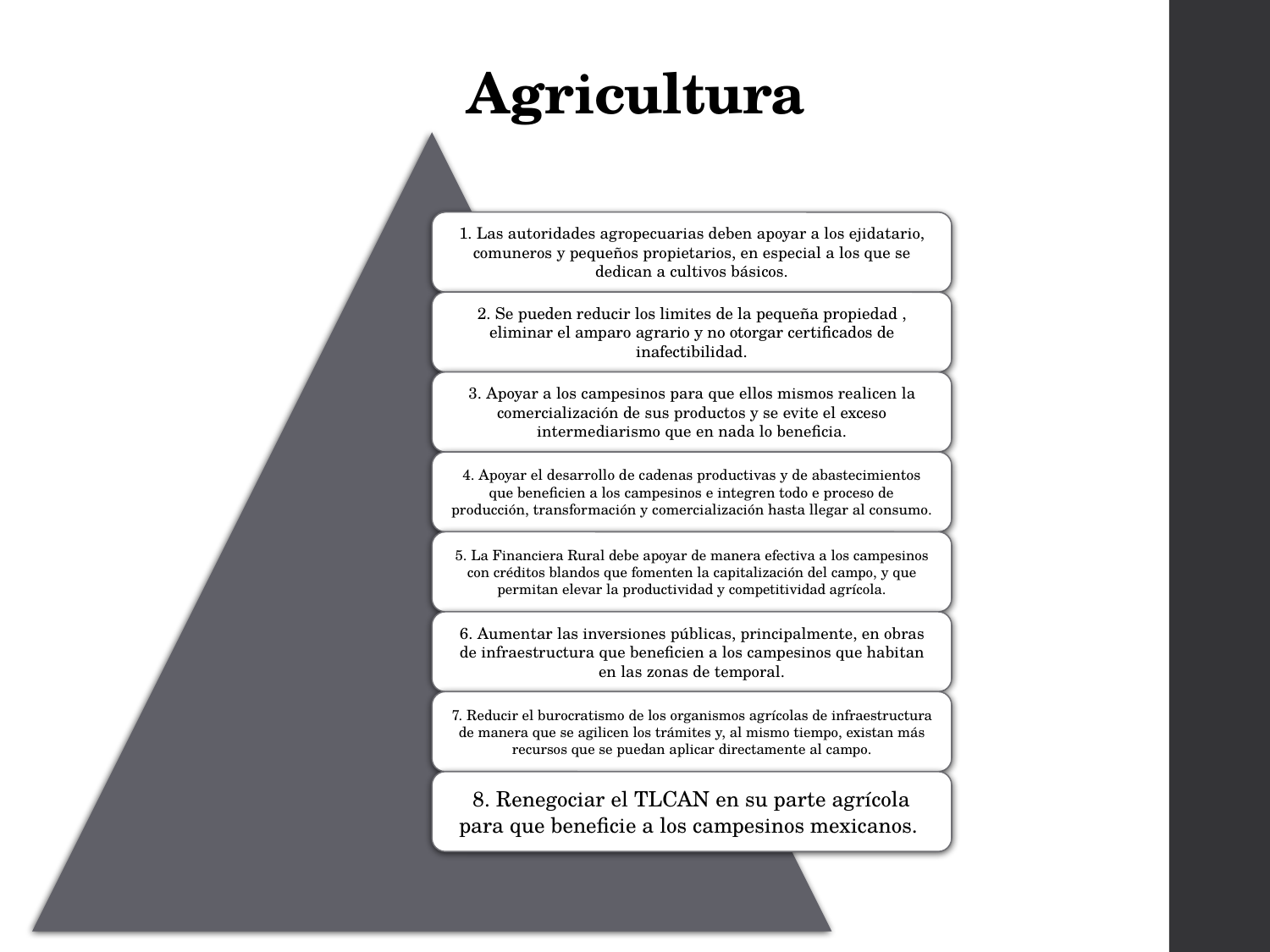

# Agricultura
1. Las autoridades agropecuarias deben apoyar a los ejidatario, comuneros y pequeños propietarios, en especial a los que se dedican a cultivos básicos.
2. Se pueden reducir los limites de la pequeña propiedad , eliminar el amparo agrario y no otorgar certificados de inafectibilidad.
3. Apoyar a los campesinos para que ellos mismos realicen la comercialización de sus productos y se evite el exceso intermediarismo que en nada lo beneficia.
4. Apoyar el desarrollo de cadenas productivas y de abastecimientos que beneficien a los campesinos e integren todo e proceso de producción, transformación y comercialización hasta llegar al consumo.
5. La Financiera Rural debe apoyar de manera efectiva a los campesinos con créditos blandos que fomenten la capitalización del campo, y que permitan elevar la productividad y competitividad agrícola.
6. Aumentar las inversiones públicas, principalmente, en obras de infraestructura que beneficien a los campesinos que habitan en las zonas de temporal.
7. Reducir el burocratismo de los organismos agrícolas de infraestructura de manera que se agilicen los trámites y, al mismo tiempo, existan más recursos que se puedan aplicar directamente al campo.
8. Renegociar el TLCAN en su parte agrícola para que beneficie a los campesinos mexicanos.